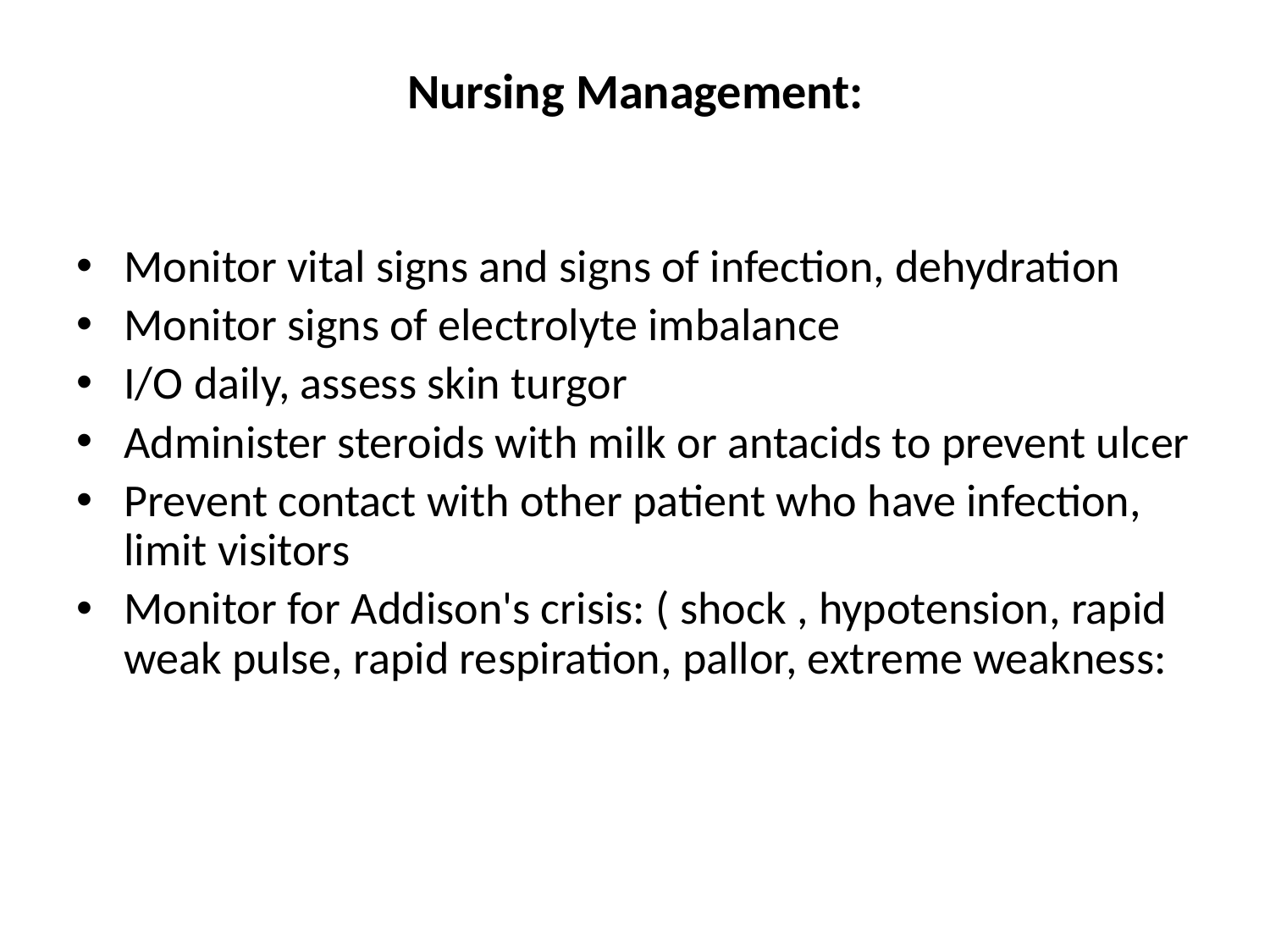

# Nursing Management:
Monitor vital signs and signs of infection, dehydration
Monitor signs of electrolyte imbalance
I/O daily, assess skin turgor
Administer steroids with milk or antacids to prevent ulcer
Prevent contact with other patient who have infection, limit visitors
Monitor for Addison's crisis: ( shock , hypotension, rapid weak pulse, rapid respiration, pallor, extreme weakness: